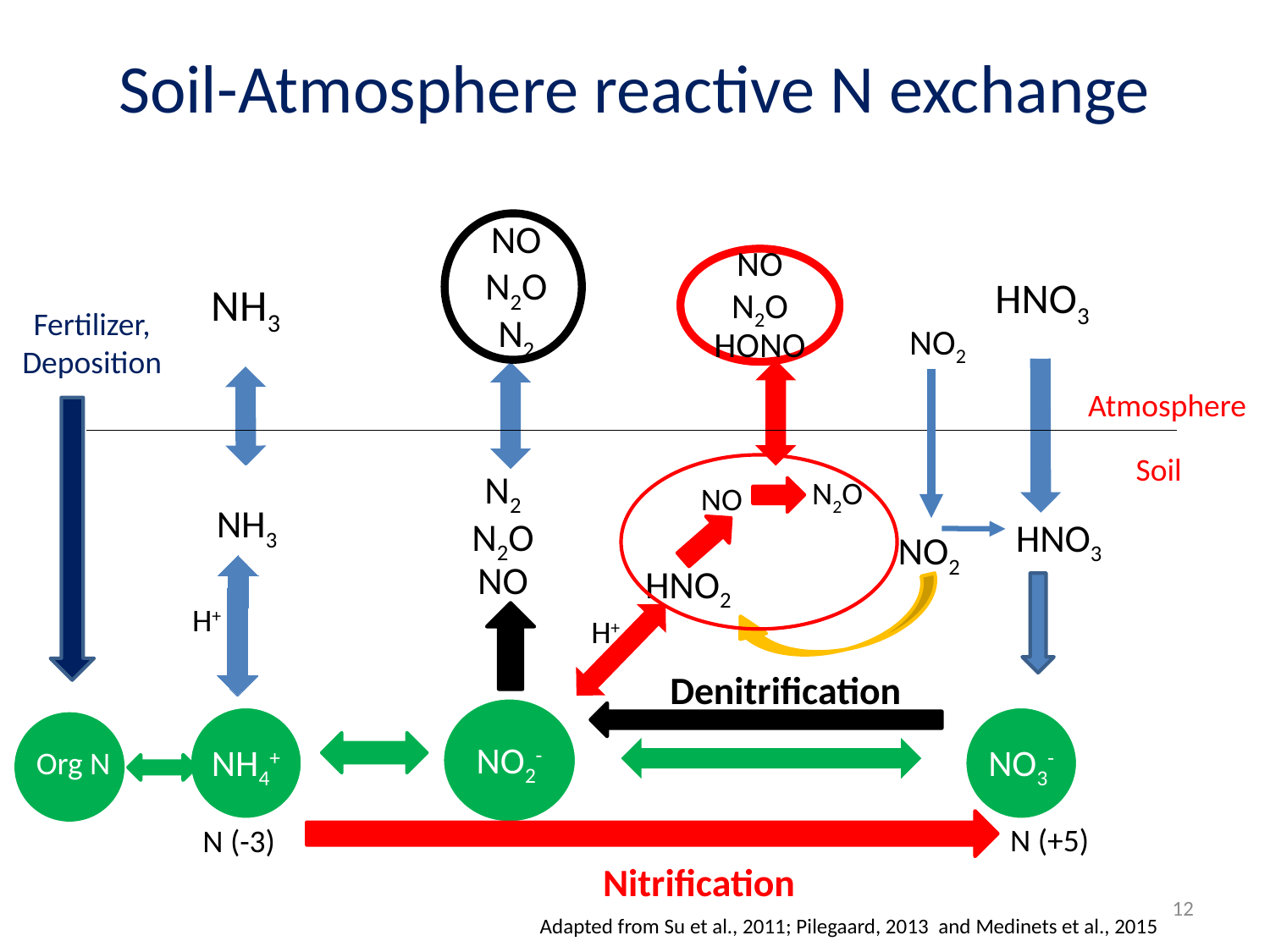

# Soil-Atmosphere reactive N exchange

NH3
NH3
NH4+
NO2-
N2
N2O
NO
NO N2O
N2
NO N2O HONO

NO2-
NO3-
HNO3
HNO3
Fertilizer, Deposition
NO2
Atmosphere

Soil

N2O

NO

NO2

HNO2

H+

H+
Denitrification

Org N

N (+5)
N (-3)
Nitrification
12
Adapted from Su et al., 2011; Pilegaard, 2013  and Medinets et al., 2015